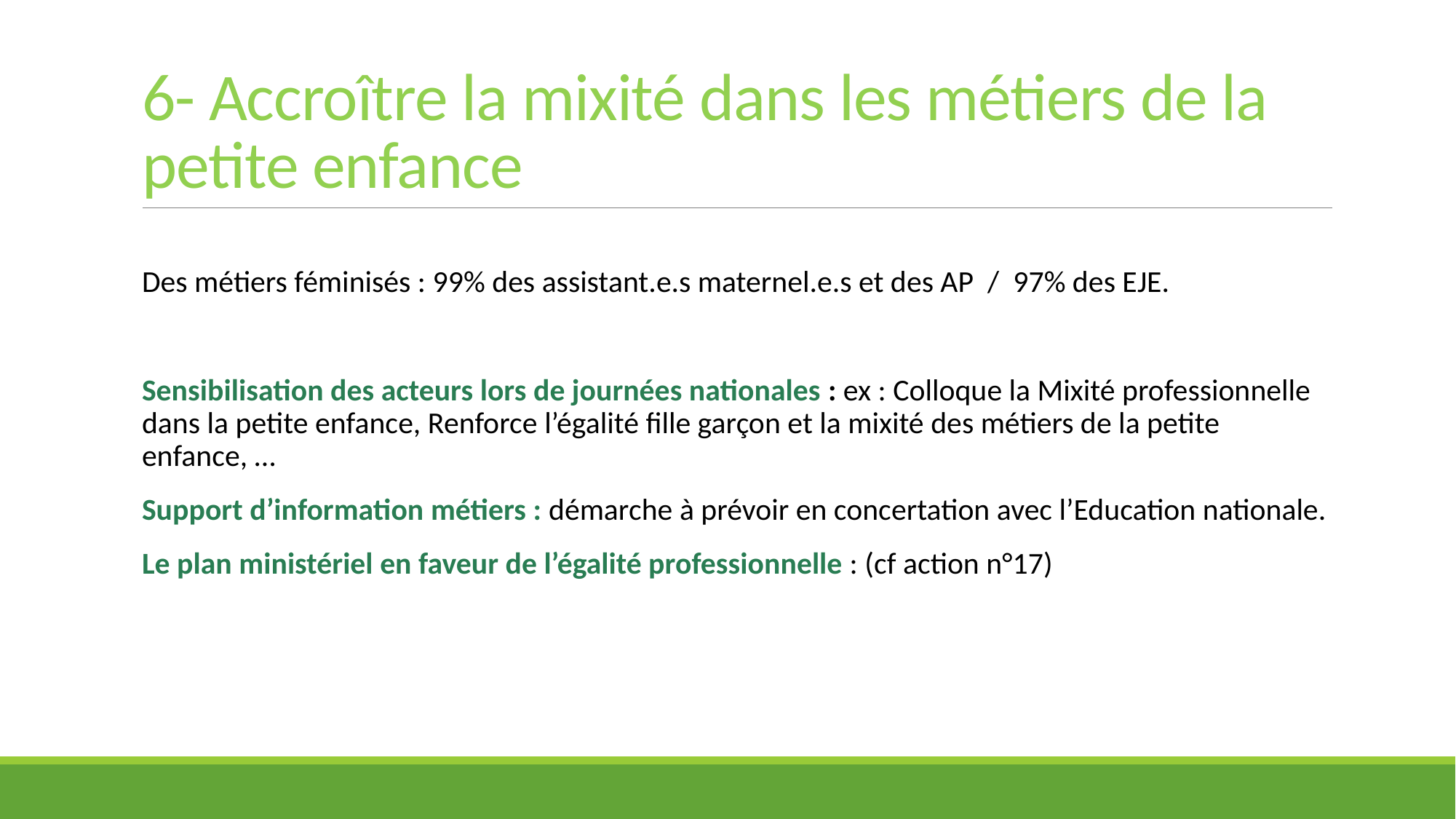

# 6- Accroître la mixité dans les métiers de la petite enfance
Des métiers féminisés : 99% des assistant.e.s maternel.e.s et des AP  /  97% des EJE.

Sensibilisation des acteurs lors de journées nationales : ex : Colloque la Mixité professionnelle dans la petite enfance, Renforce l’égalité fille garçon et la mixité des métiers de la petite enfance, …
Support d’information métiers : démarche à prévoir en concertation avec l’Education nationale.
Le plan ministériel en faveur de l’égalité professionnelle : (cf action n°17)